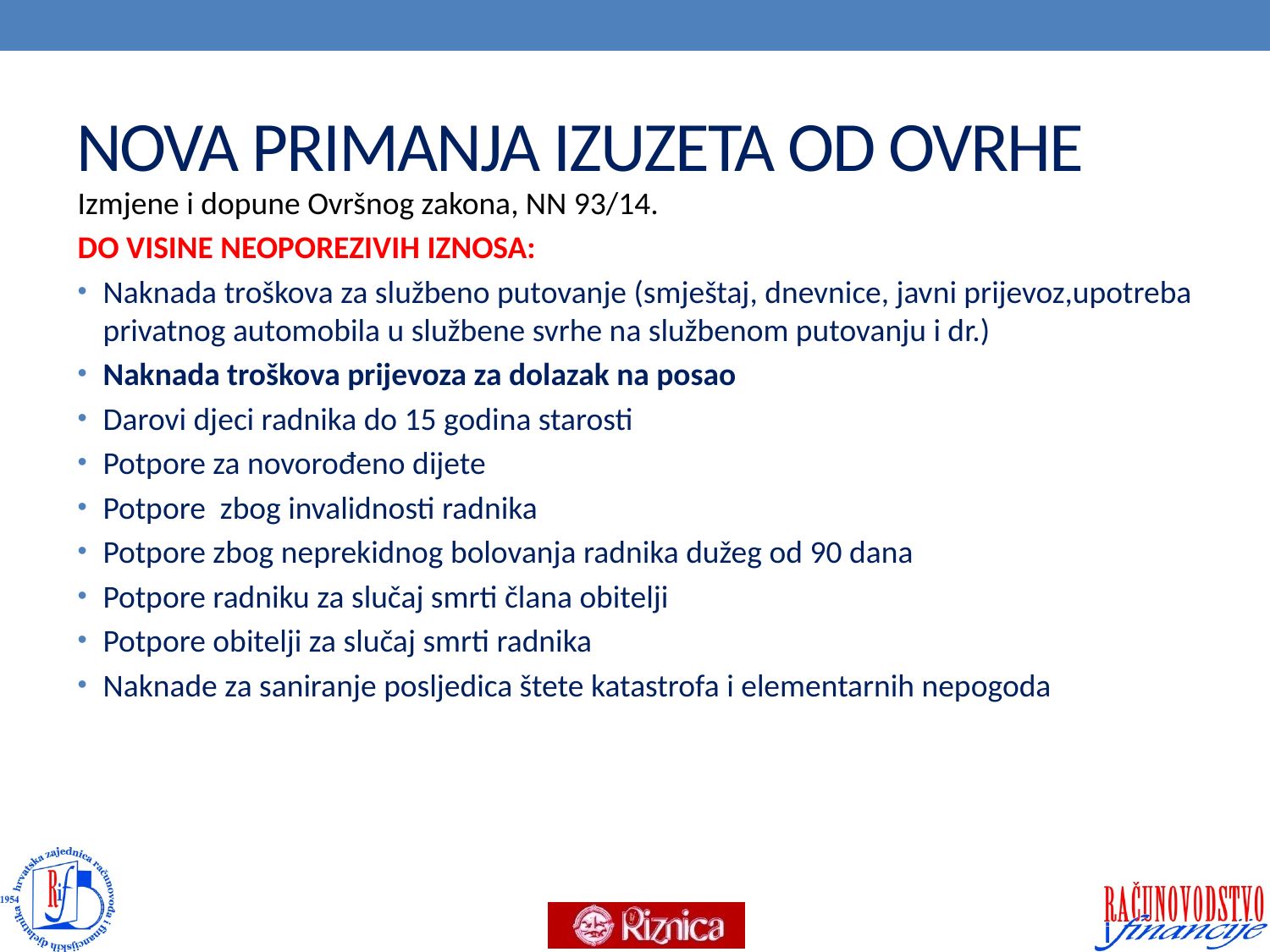

# NOVA PRIMANJA IZUZETA OD OVRHE
Izmjene i dopune Ovršnog zakona, NN 93/14.
DO VISINE NEOPOREZIVIH IZNOSA:
Naknada troškova za službeno putovanje (smještaj, dnevnice, javni prijevoz,upotreba privatnog automobila u službene svrhe na službenom putovanju i dr.)
Naknada troškova prijevoza za dolazak na posao
Darovi djeci radnika do 15 godina starosti
Potpore za novorođeno dijete
Potpore  zbog invalidnosti radnika
Potpore zbog neprekidnog bolovanja radnika dužeg od 90 dana
Potpore radniku za slučaj smrti člana obitelji
Potpore obitelji za slučaj smrti radnika
Naknade za saniranje posljedica štete katastrofa i elementarnih nepogoda